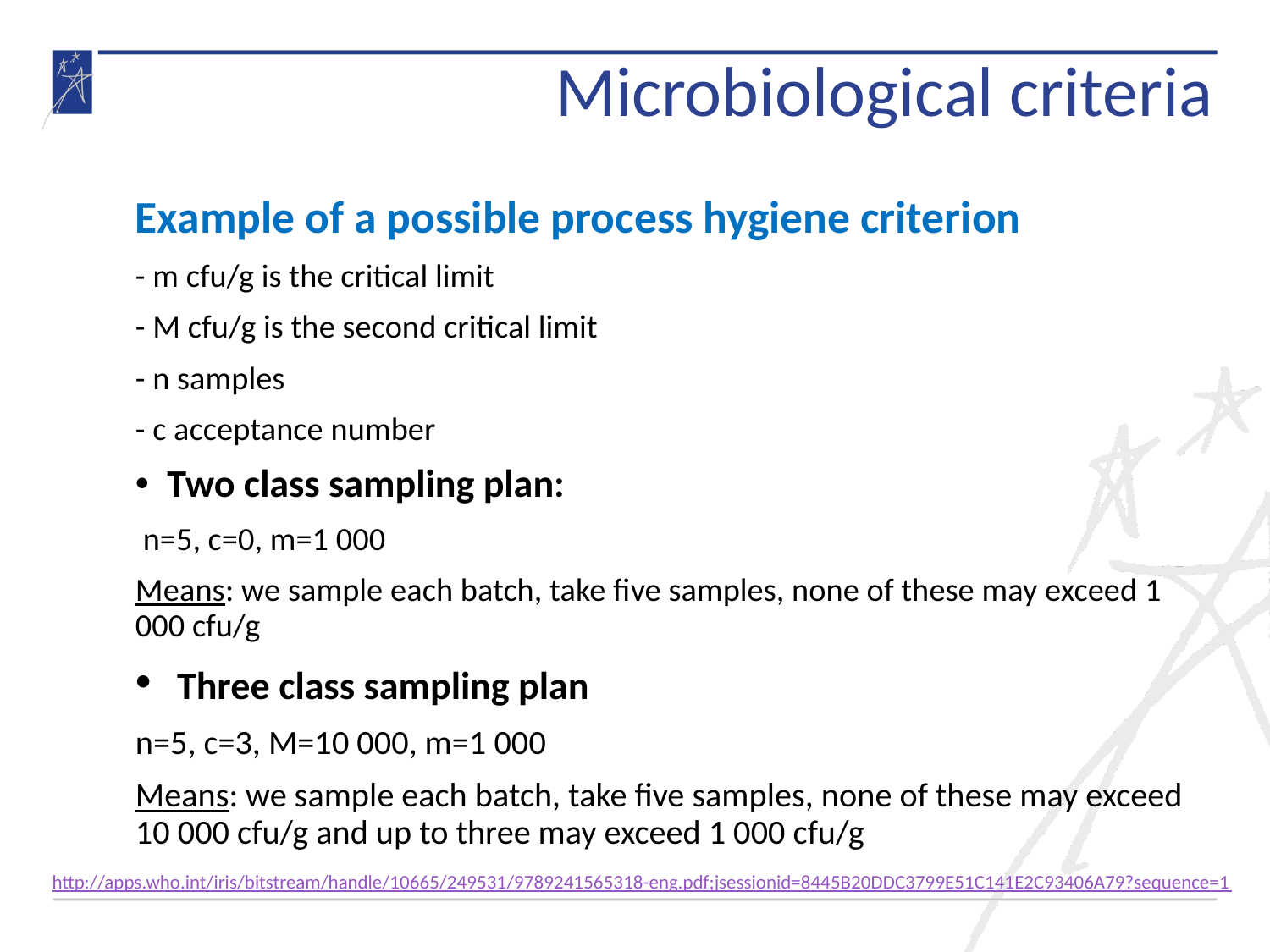

Microbiological criteria
Example of a possible process hygiene criterion
- m cfu/g is the critical limit
- M cfu/g is the second critical limit
- n samples
- c acceptance number
Two class sampling plan:
 n=5, c=0, m=1 000
Means: we sample each batch, take five samples, none of these may exceed 1 000 cfu/g
 Three class sampling plan
n=5, c=3, M=10 000, m=1 000
Means: we sample each batch, take five samples, none of these may exceed 10 000 cfu/g and up to three may exceed 1 000 cfu/g

http://apps.who.int/iris/bitstream/handle/10665/249531/9789241565318-eng.pdf;jsessionid=8445B20DDC3799E51C141E2C93406A79?sequence=1